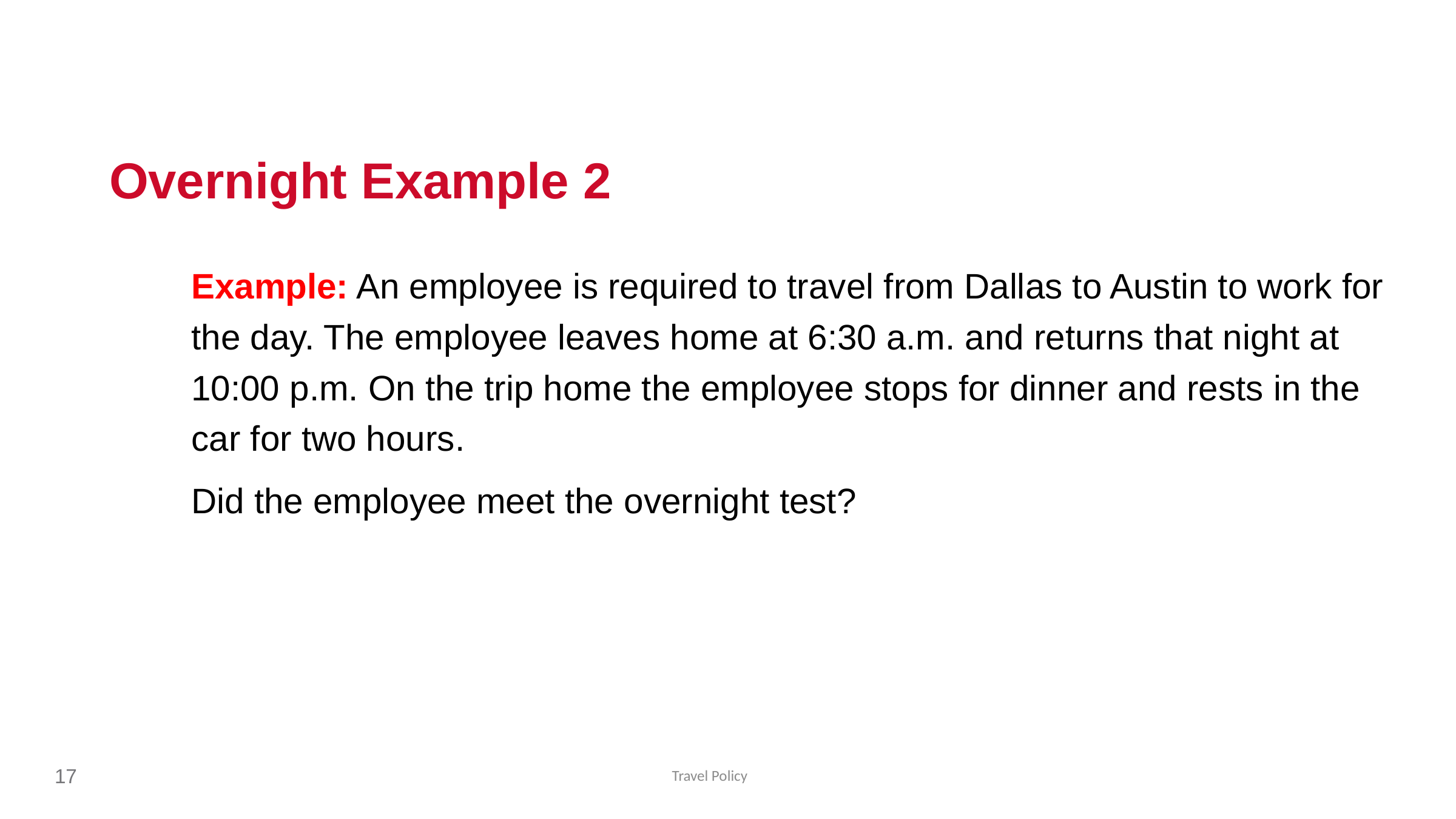

Overnight Example 2
Example: An employee is required to travel from Dallas to Austin to work for the day. The employee leaves home at 6:30 a.m. and returns that night at 10:00 p.m. On the trip home the employee stops for dinner and rests in the car for two hours.
Did the employee meet the overnight test?

17
Travel Policy